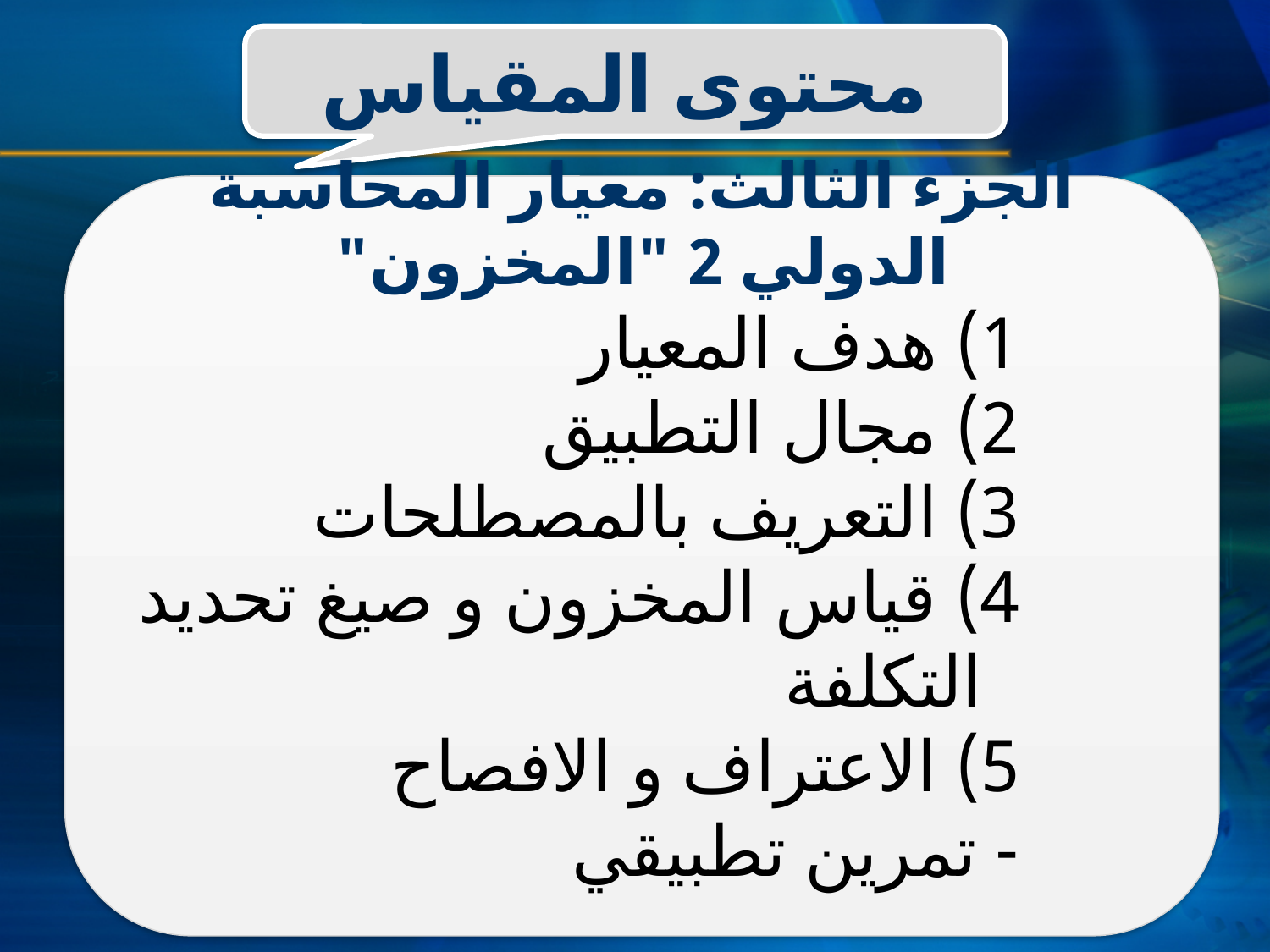

محتوى المقياس

الجزء الثالث: معيار المحاسبة الدولي 2 "المخزون"
 هدف المعيار
 مجال التطبيق
 التعريف بالمصطلحات
 قياس المخزون و صيغ تحديد التكلفة
 الاعتراف و الافصاح
- تمرين تطبيقي